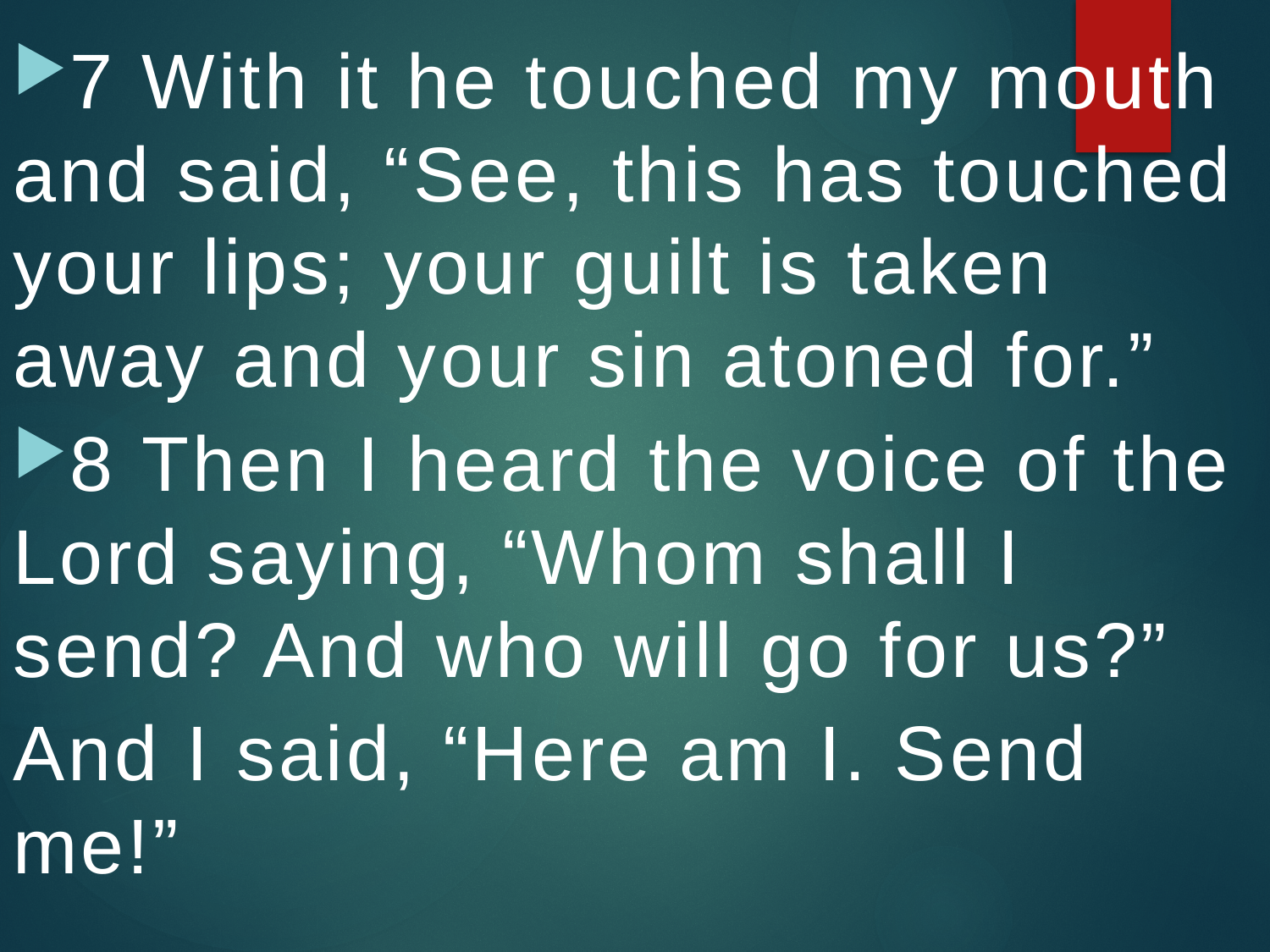

7 With it he touched my mouth and said, “See, this has touched your lips; your guilt is taken away and your sin atoned for.”
8 Then I heard the voice of the Lord saying, “Whom shall I send? And who will go for us?”
And I said, “Here am I. Send me!”